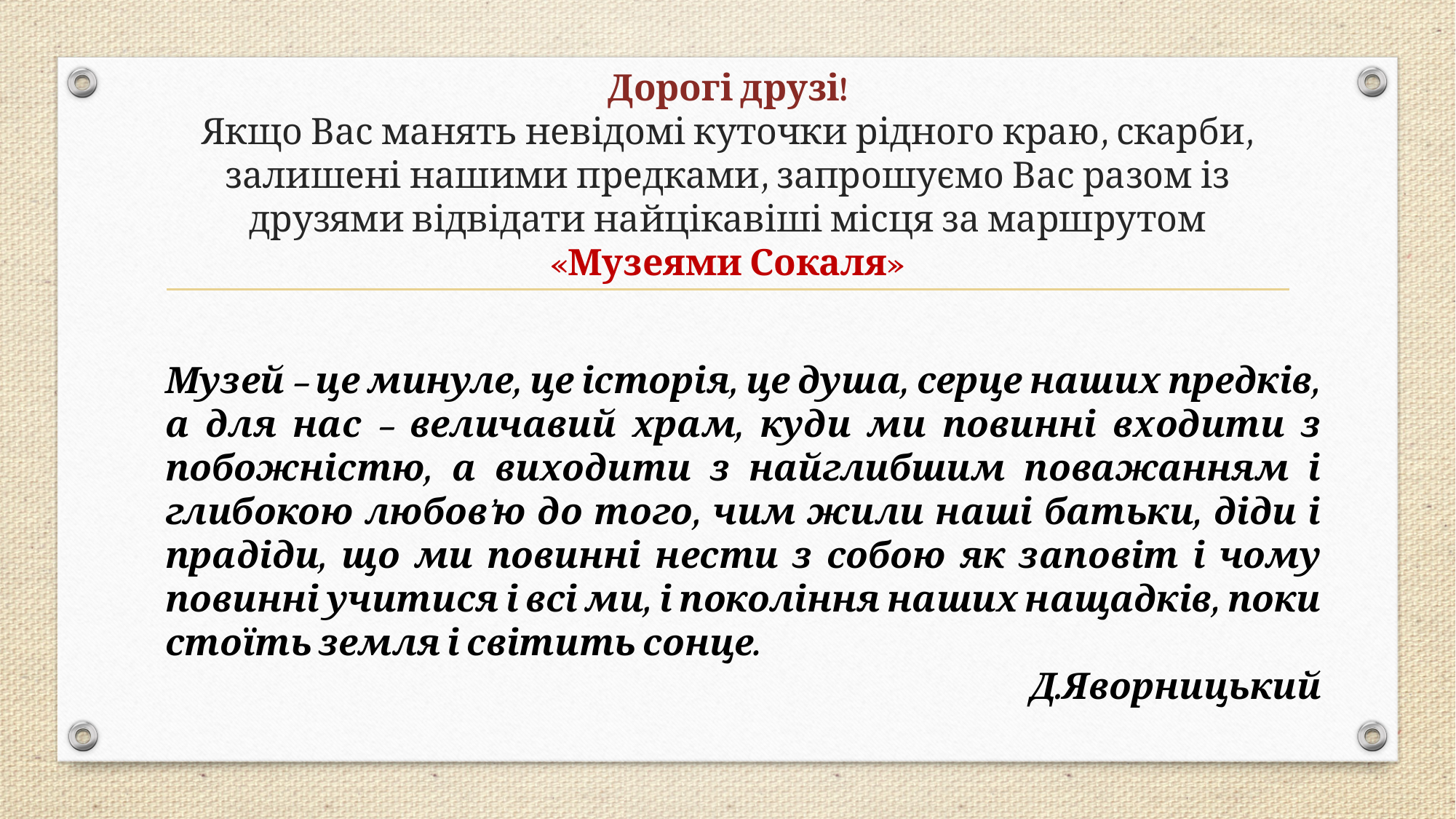

# Дорогі друзі! Якщо Вас манять невідомі куточки рідного краю, скарби, залишені нашими предками, запрошуємо Вас разом із друзями відвідати найцікавіші місця за маршрутом «Музеями Сокаля»
Музей – це минуле, це історія, це душа, серце наших предків, а для нас – величавий храм, куди ми повинні входити з побожністю, а виходити з найглибшим поважанням і глибокою любов’ю до того, чим жили наші батьки, діди і прадіди, що ми повинні нести з собою як заповіт і чому повинні учитися і всі ми, і покоління наших нащадків, поки стоїть земля і світить сонце.
Д.Яворницький